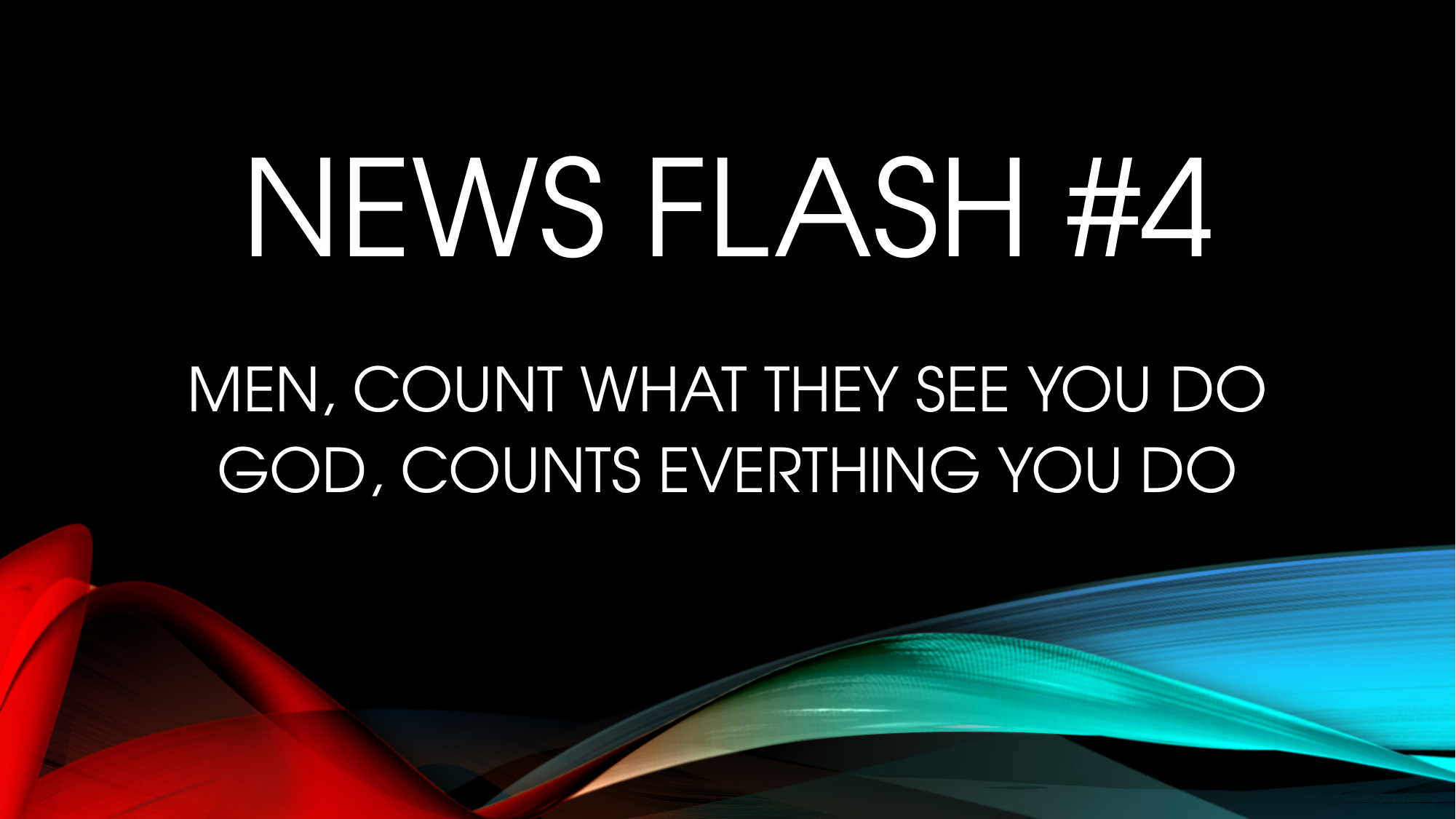

# NEWS FLASH #4
MEN, COUNT WHAT THEY SEE YOU DO
GOD, COUNTS EVERTHING YOU DO